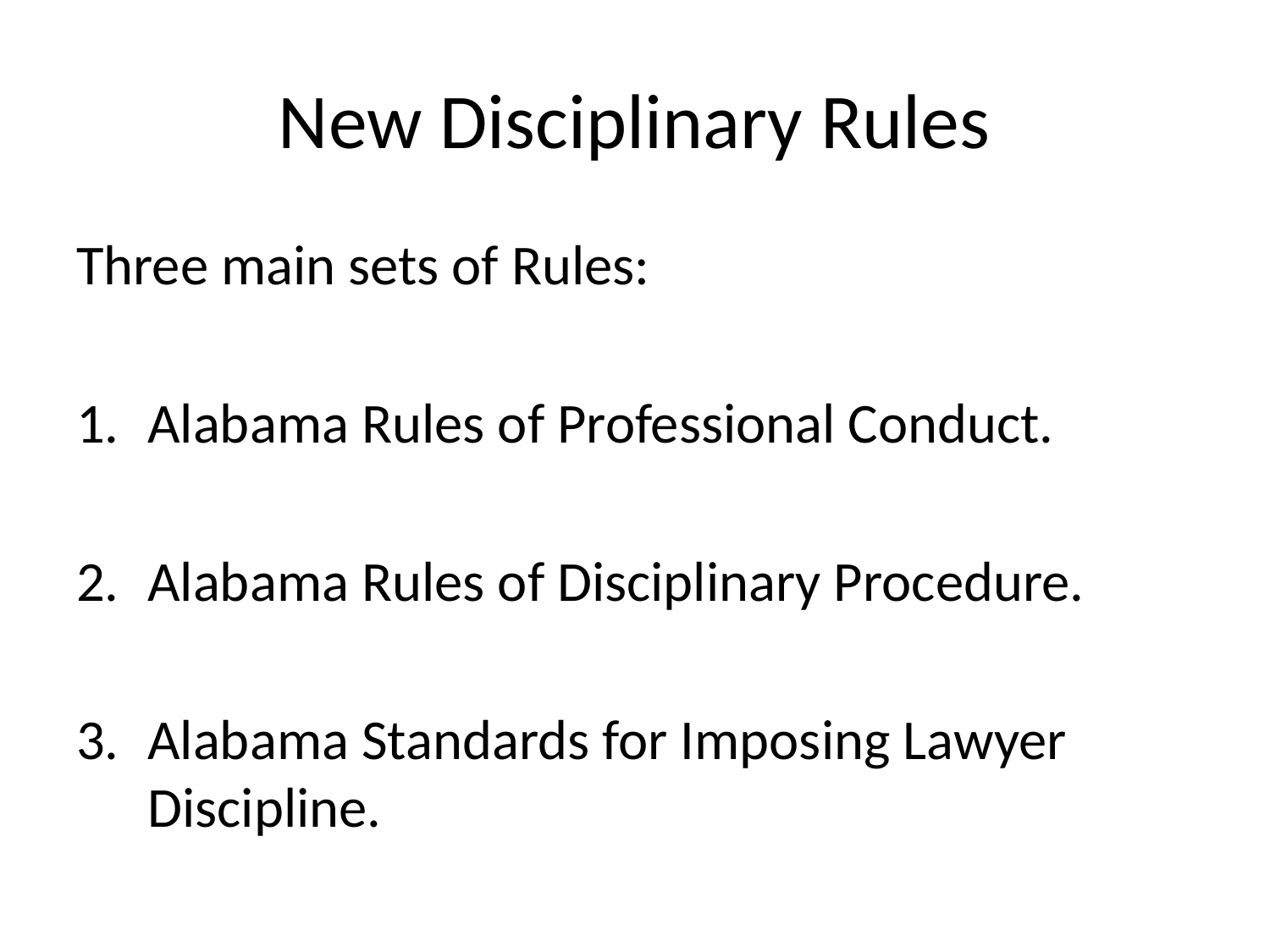

# New Disciplinary Rules
Three main sets of Rules:

Alabama Rules of Professional Conduct.

Alabama Rules of Disciplinary Procedure.

Alabama Standards for Imposing Lawyer Discipline.